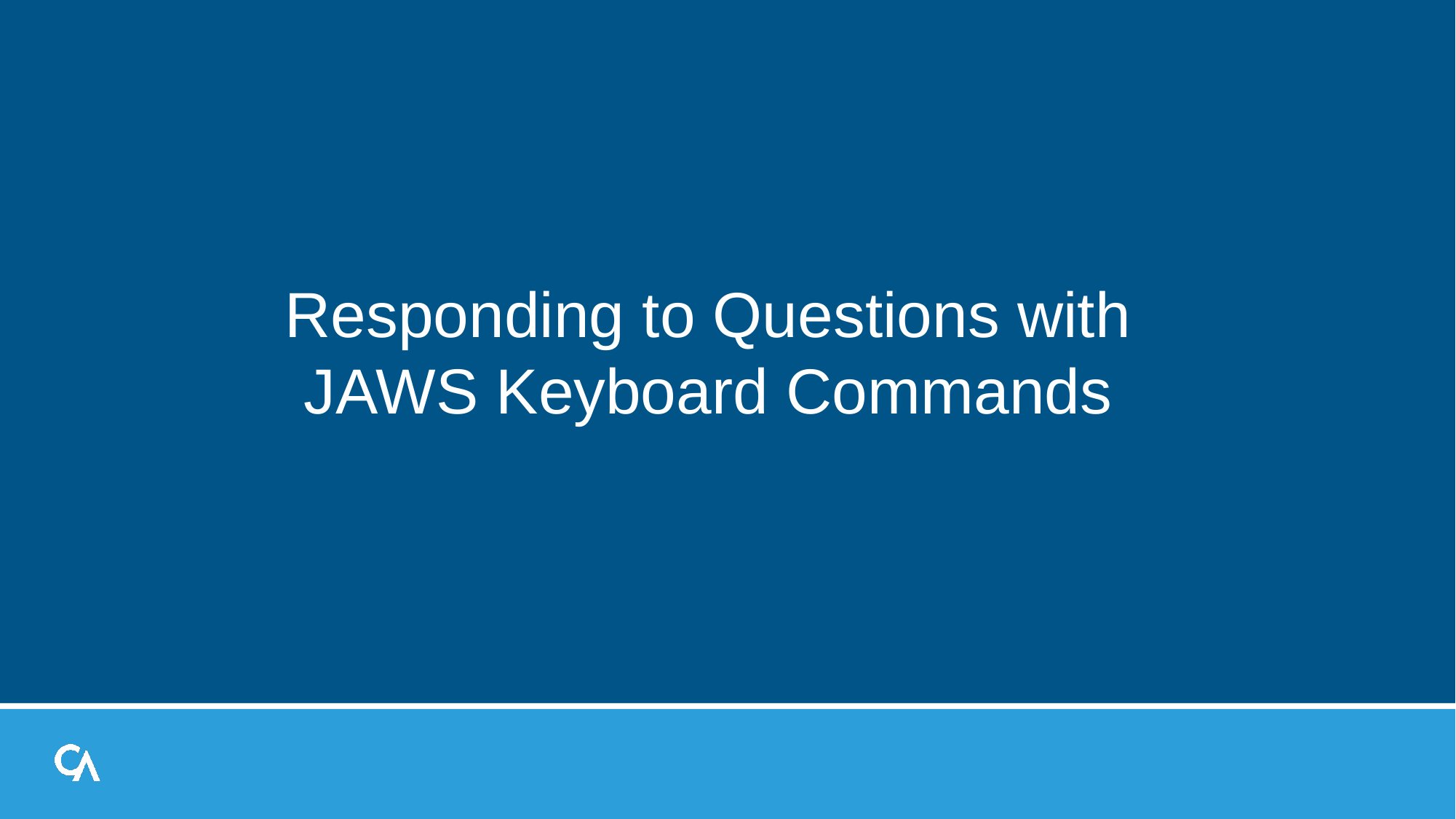

# Responding to Questions with JAWS Keyboard Commands